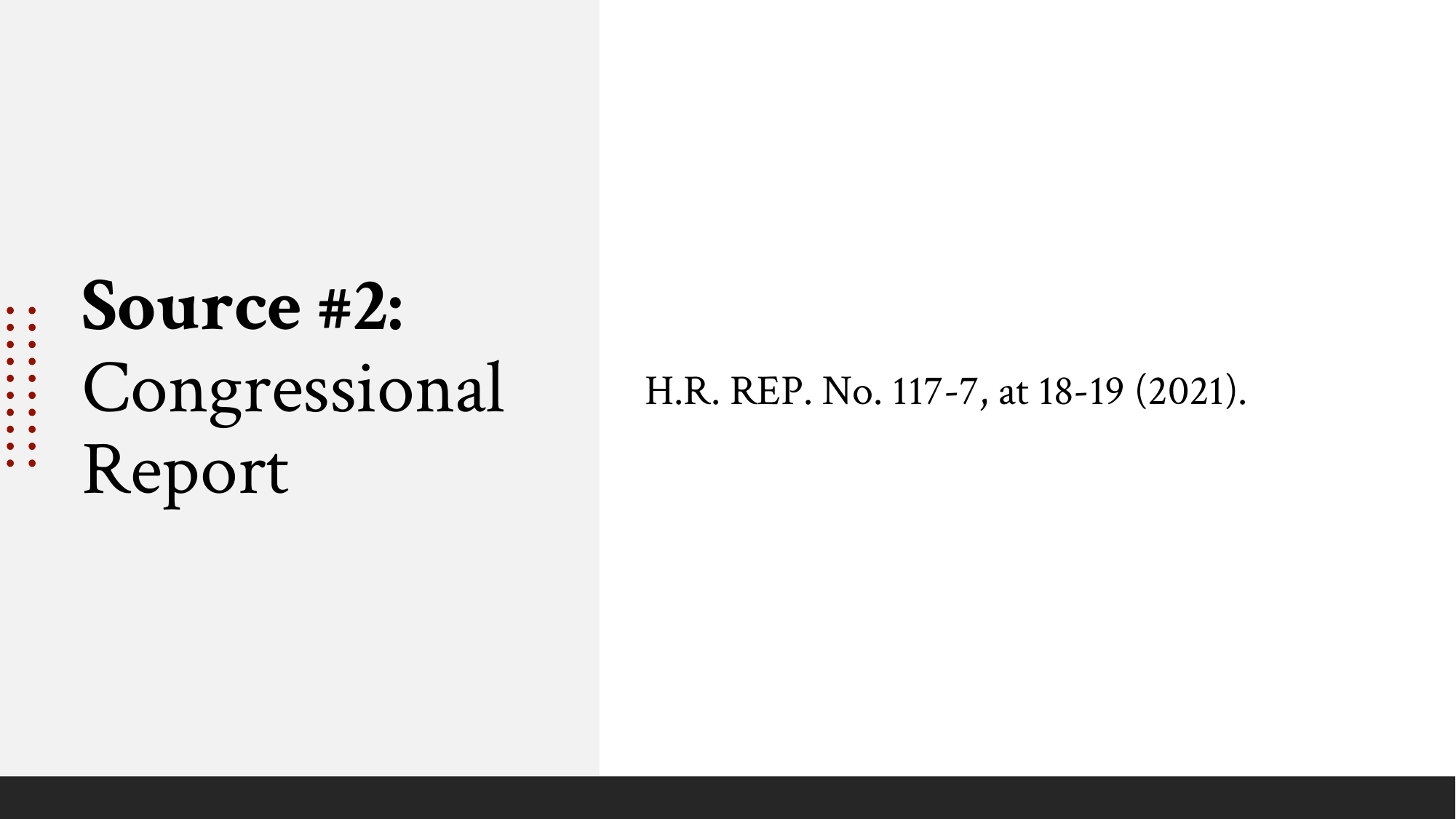

# Source #2: Congressional Report

H.R. Rep. No. 117-7, at 18-19 (2021).